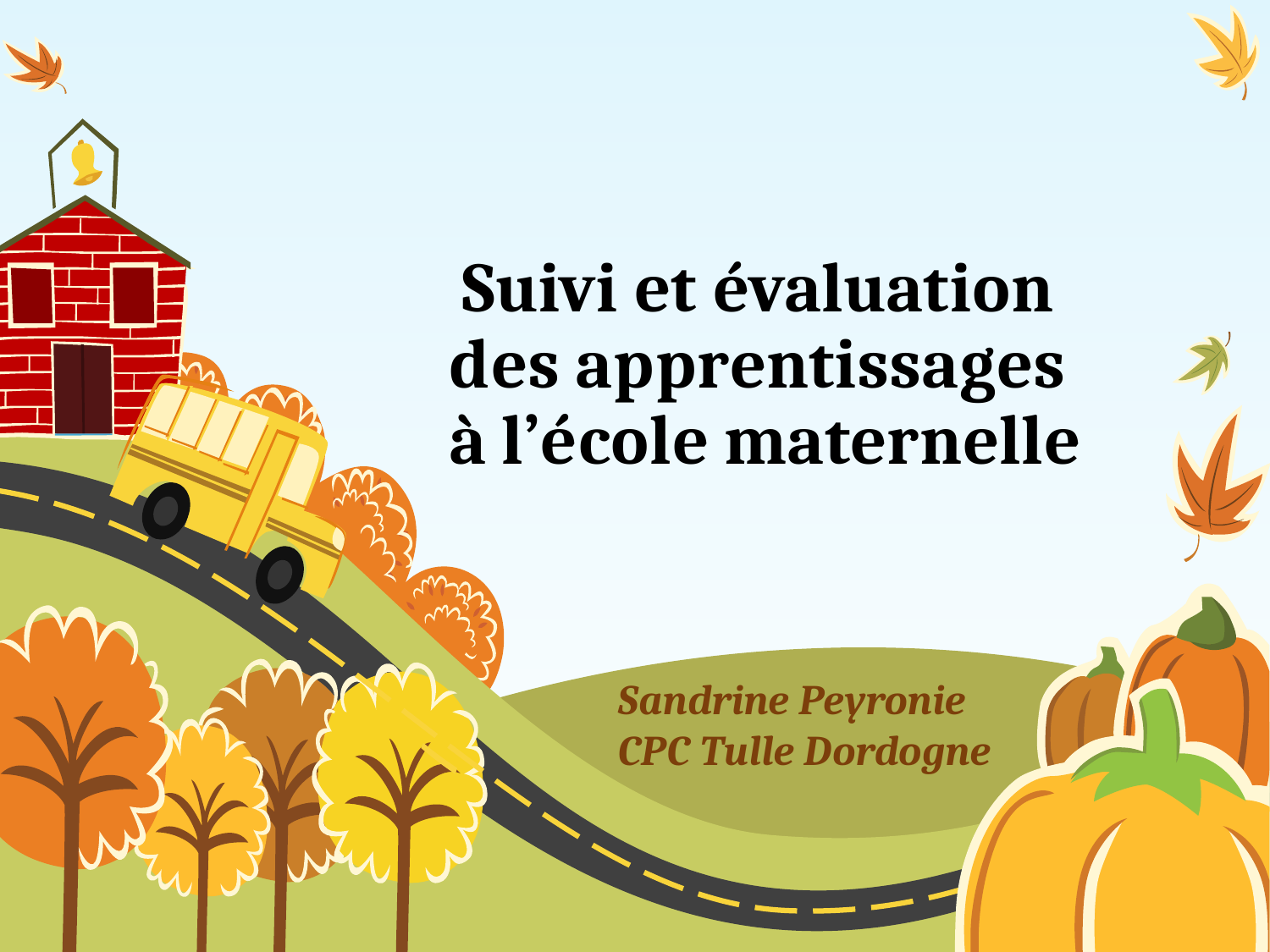

# Suivi et évaluation des apprentissages à l’école maternelle
Sandrine Peyronie
CPC Tulle Dordogne